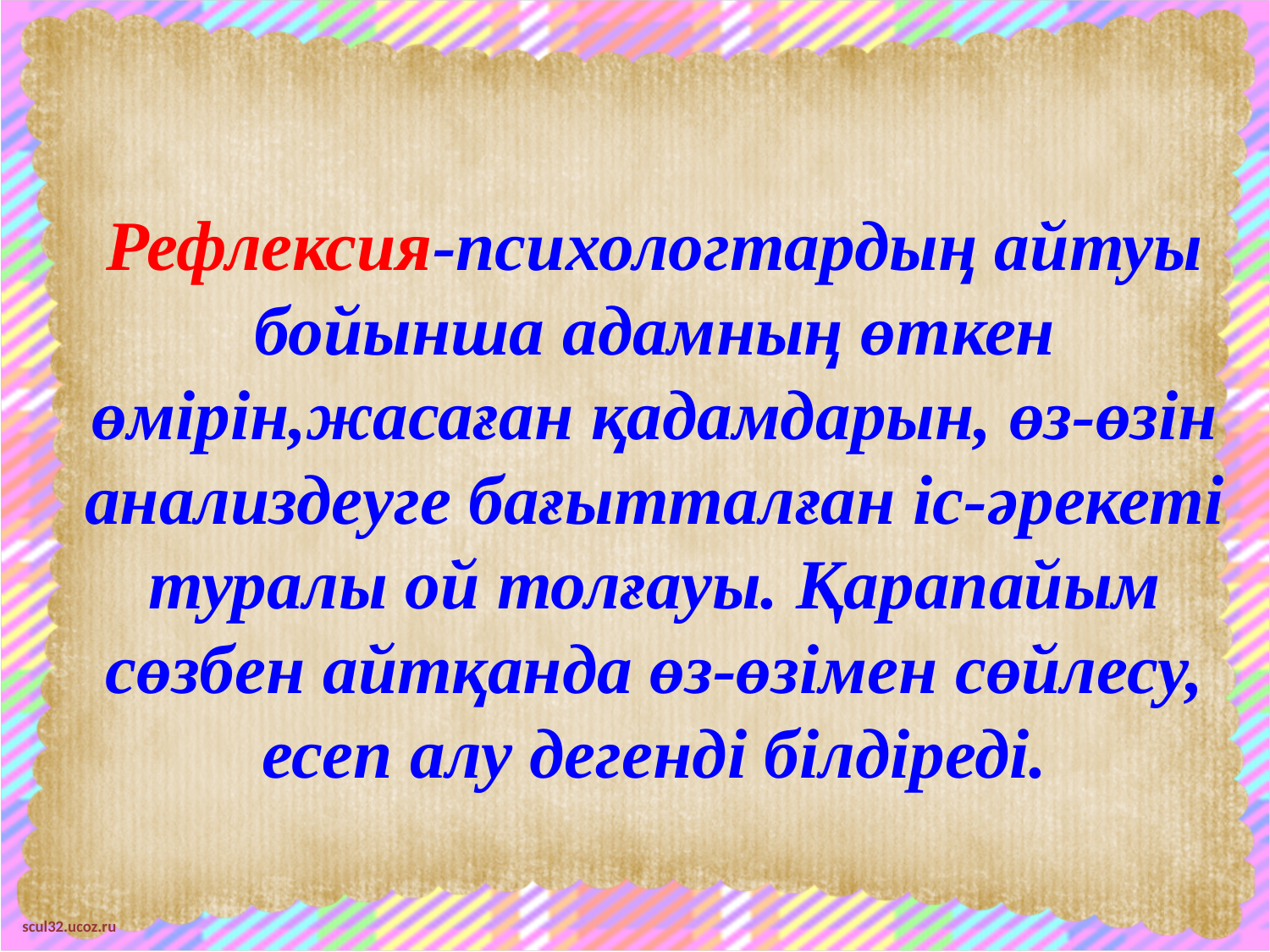

Рефлексия-психологтардың айтуы бойынша адамның өткен өмірін,жасаған қадамдарын, өз-өзін анализдеуге бағытталған іс-әрекеті туралы ой толғауы. Қарапайым сөзбен айтқанда өз-өзімен сөйлесу, есеп алу дегенді білдіреді.